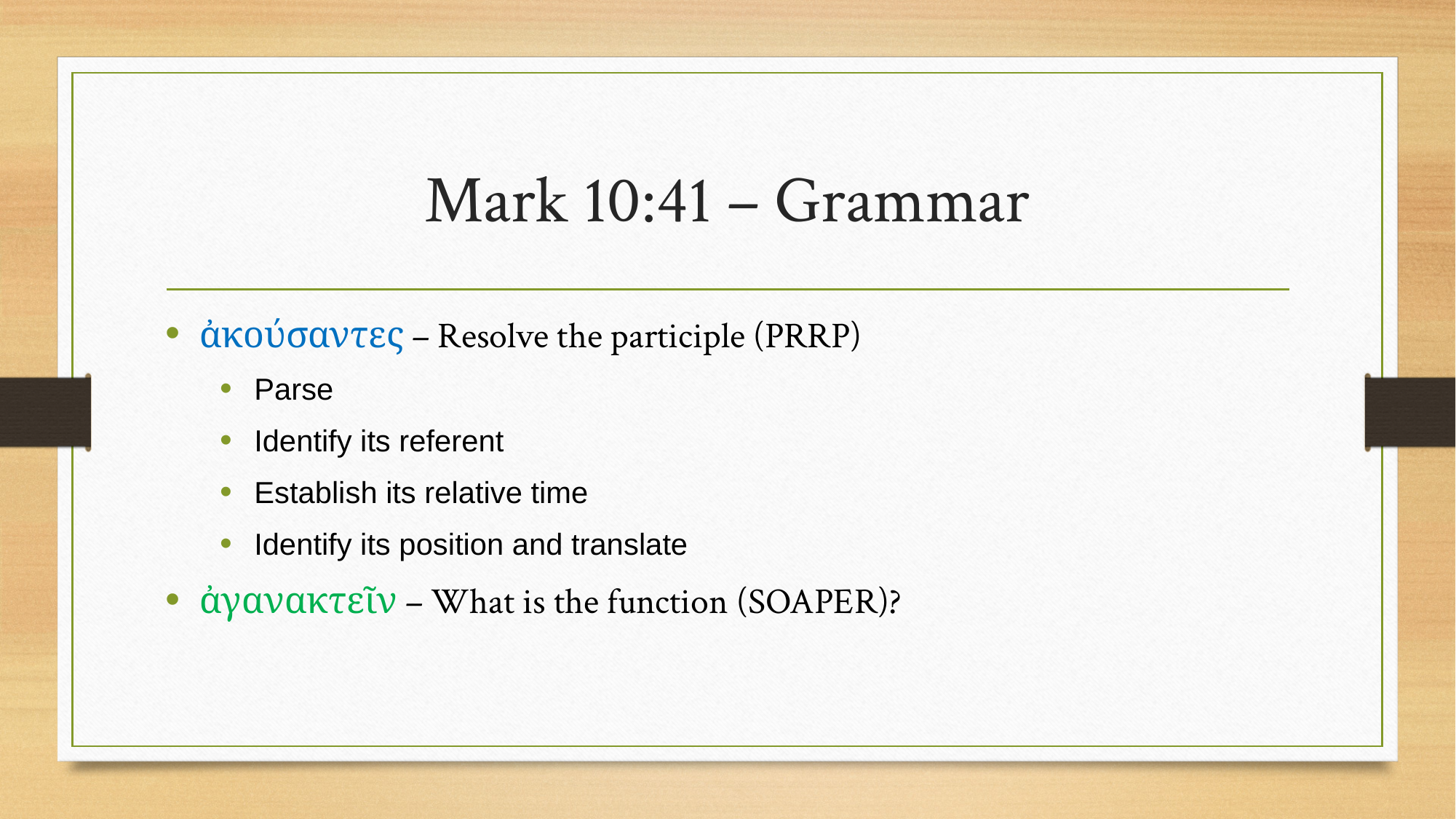

# Mark 10:41 – Grammar
ἀκούσαντες – Resolve the participle (PRRP)
Parse
Identify its referent
Establish its relative time
Identify its position and translate
ἀγανακτεῖν – What is the function (SOAPER)?